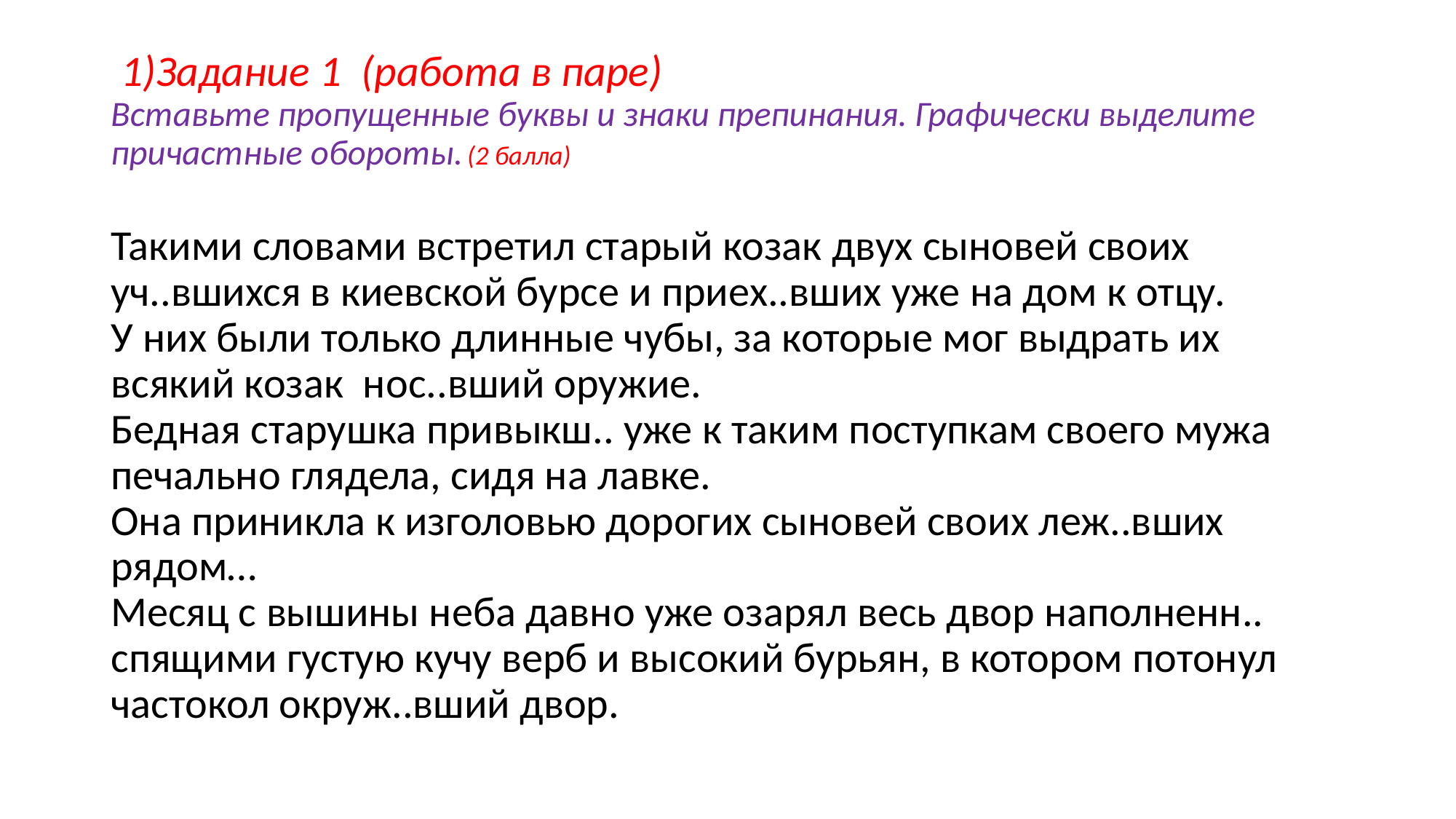

# 1)Задание 1  (работа в паре) Вставьте пропущенные буквы и знаки препинания. Графически выделите причастные обороты. (2 балла)
Такими словами встретил старый козак двух сыновей своих уч..вшихся в киевской бурсе и приех..вших уже на дом к отцу.
У них были только длинные чубы, за которые мог выдрать их всякий козак  нос..вший оружие.
Бедная старушка привыкш.. уже к таким поступкам своего мужа печально глядела, сидя на лавке.
Она приникла к изголовью дорогих сыновей своих леж..вших рядом…
Месяц с вышины неба давно уже озарял весь двор наполненн.. спящими густую кучу верб и высокий бурьян, в котором потонул частокол окруж..вший двор.